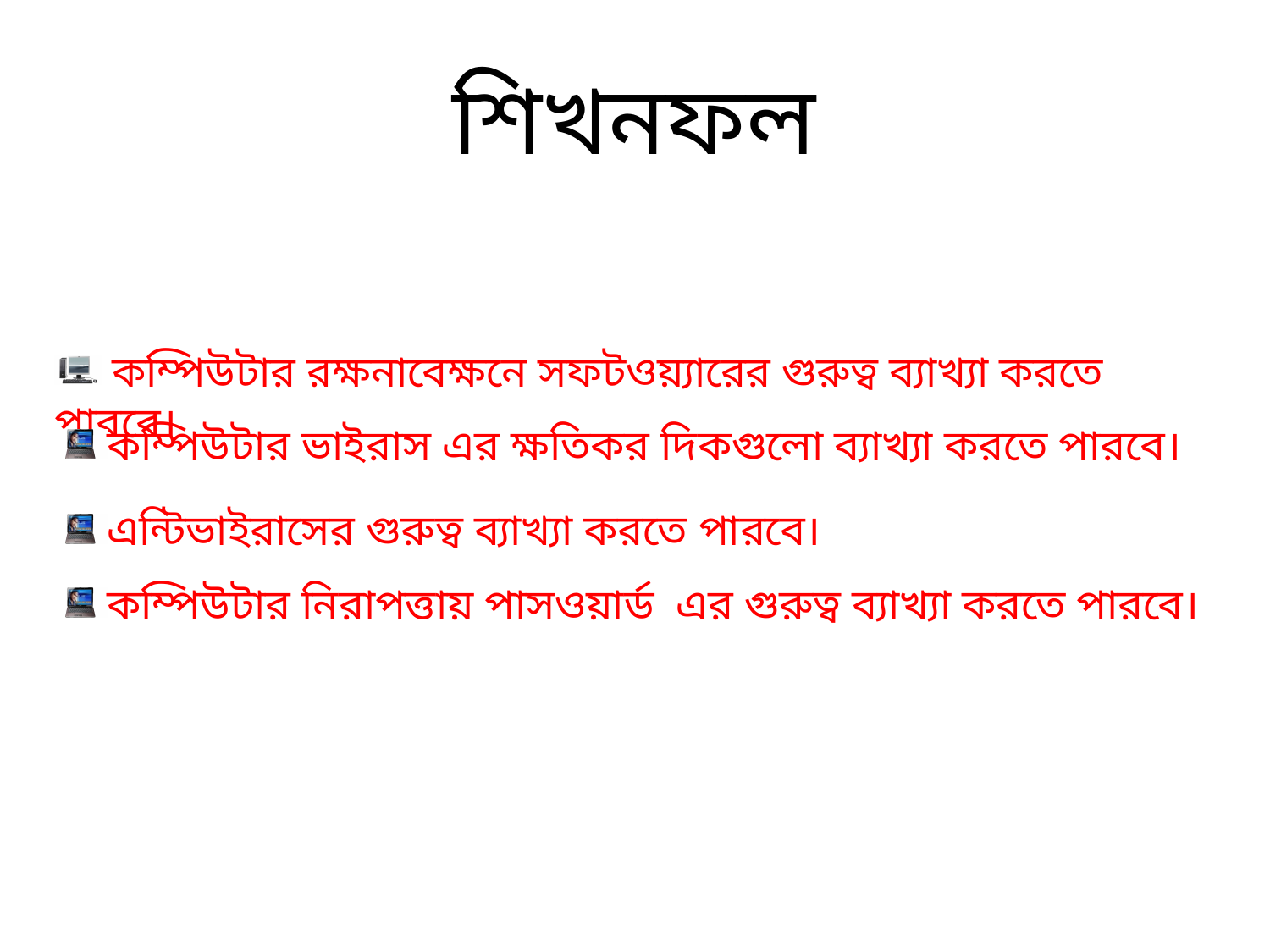

শিখনফল
 কম্পিউটার রক্ষনাবেক্ষনে সফটওয়্যারের গুরুত্ব ব্যাখ্যা করতে পারবে।
কম্পিউটার ভাইরাস এর ক্ষতিকর দিকগুলো ব্যাখ্যা করতে পারবে।
এন্টিভাইরাসের গুরুত্ব ব্যাখ্যা করতে পারবে।
কম্পিউটার নিরাপত্তায় পাসওয়ার্ড  এর গুরুত্ব ব্যাখ্যা করতে পারবে।